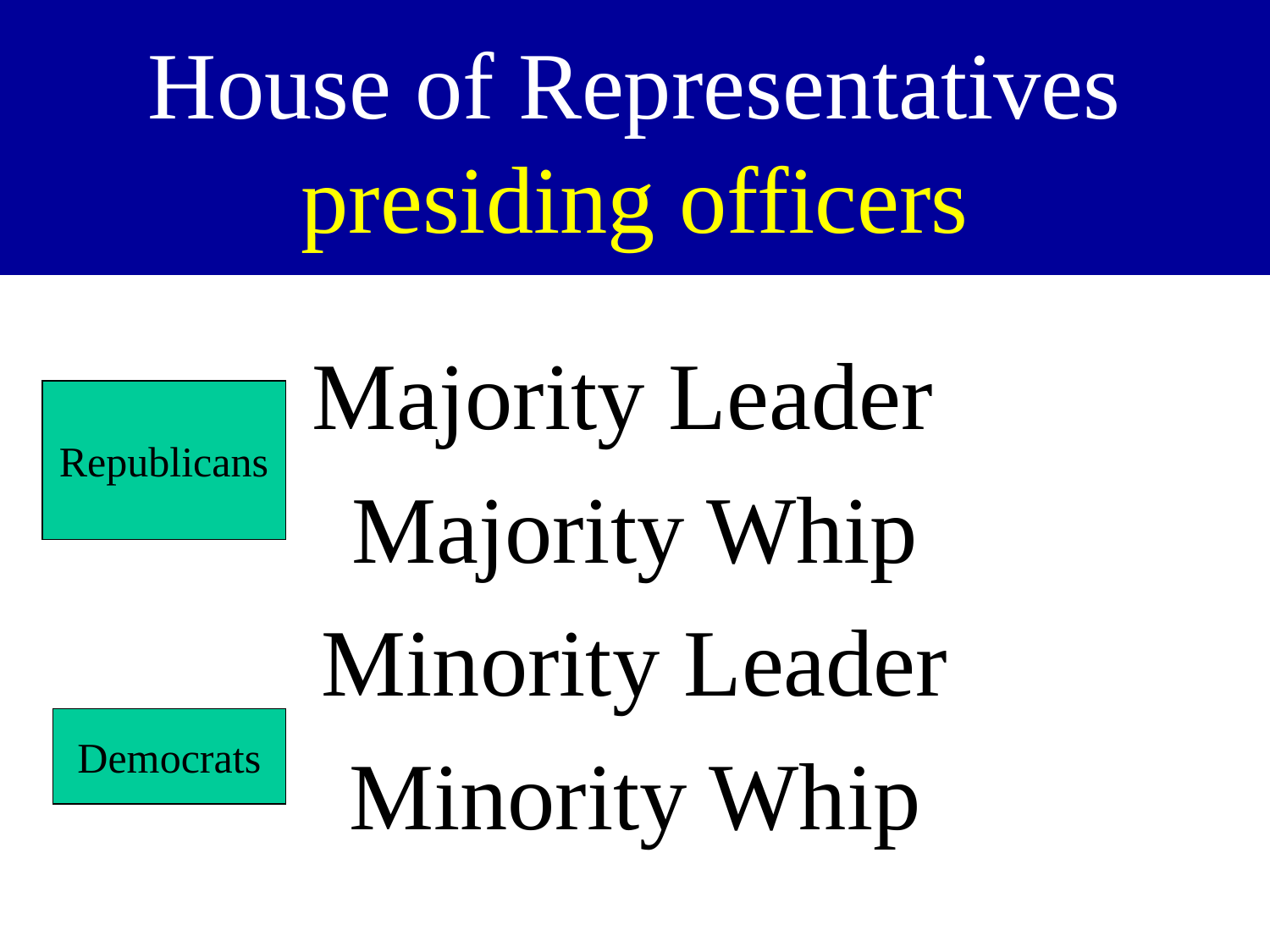

# House of Representatives presiding officers
Majority Leader
Majority Whip
Minority Leader
Minority Whip
Republicans
Democrats